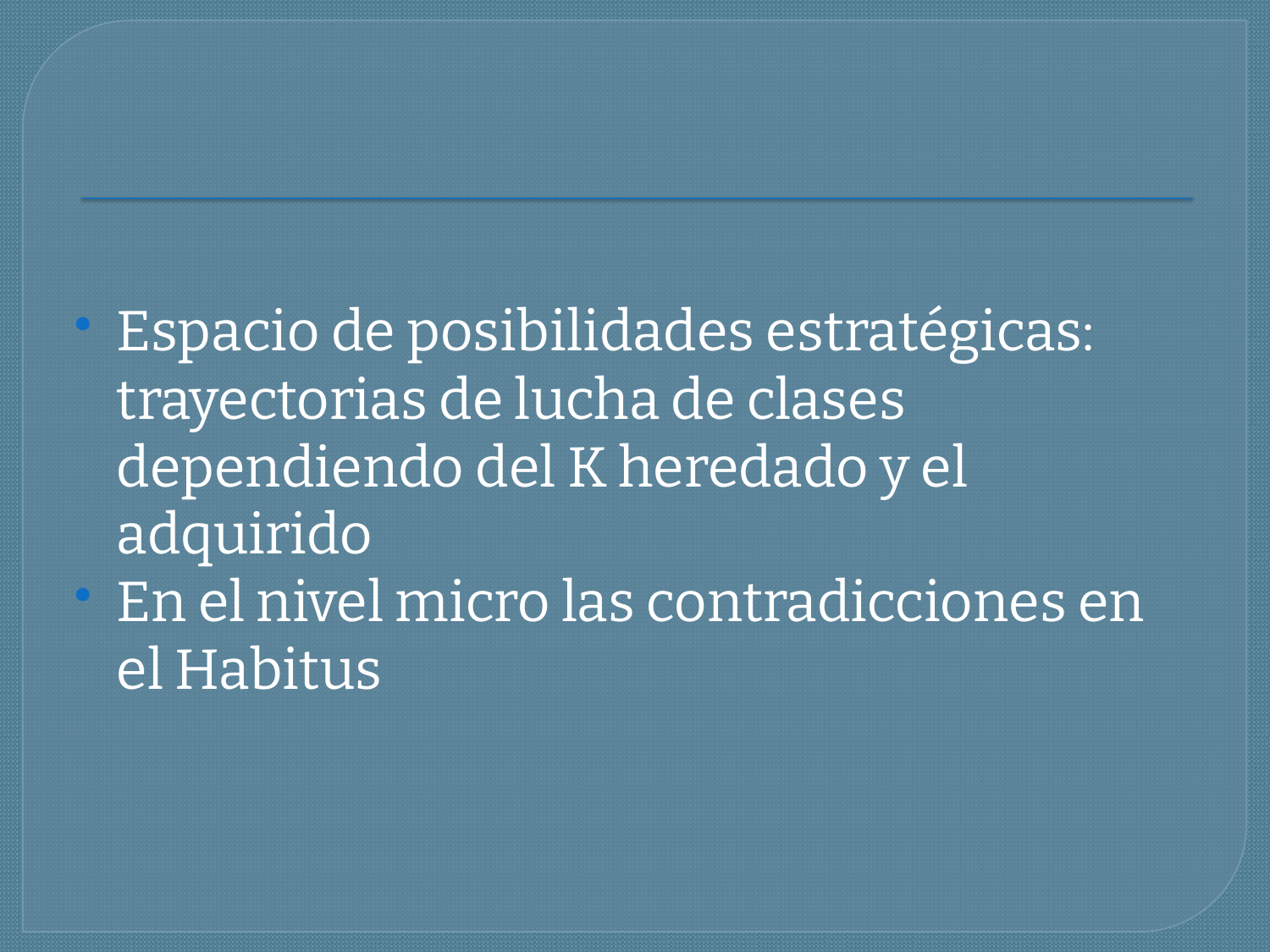

Espacio de posibilidades estratégicas: trayectorias de lucha de clases dependiendo del K heredado y el adquirido
En el nivel micro las contradicciones en el Habitus